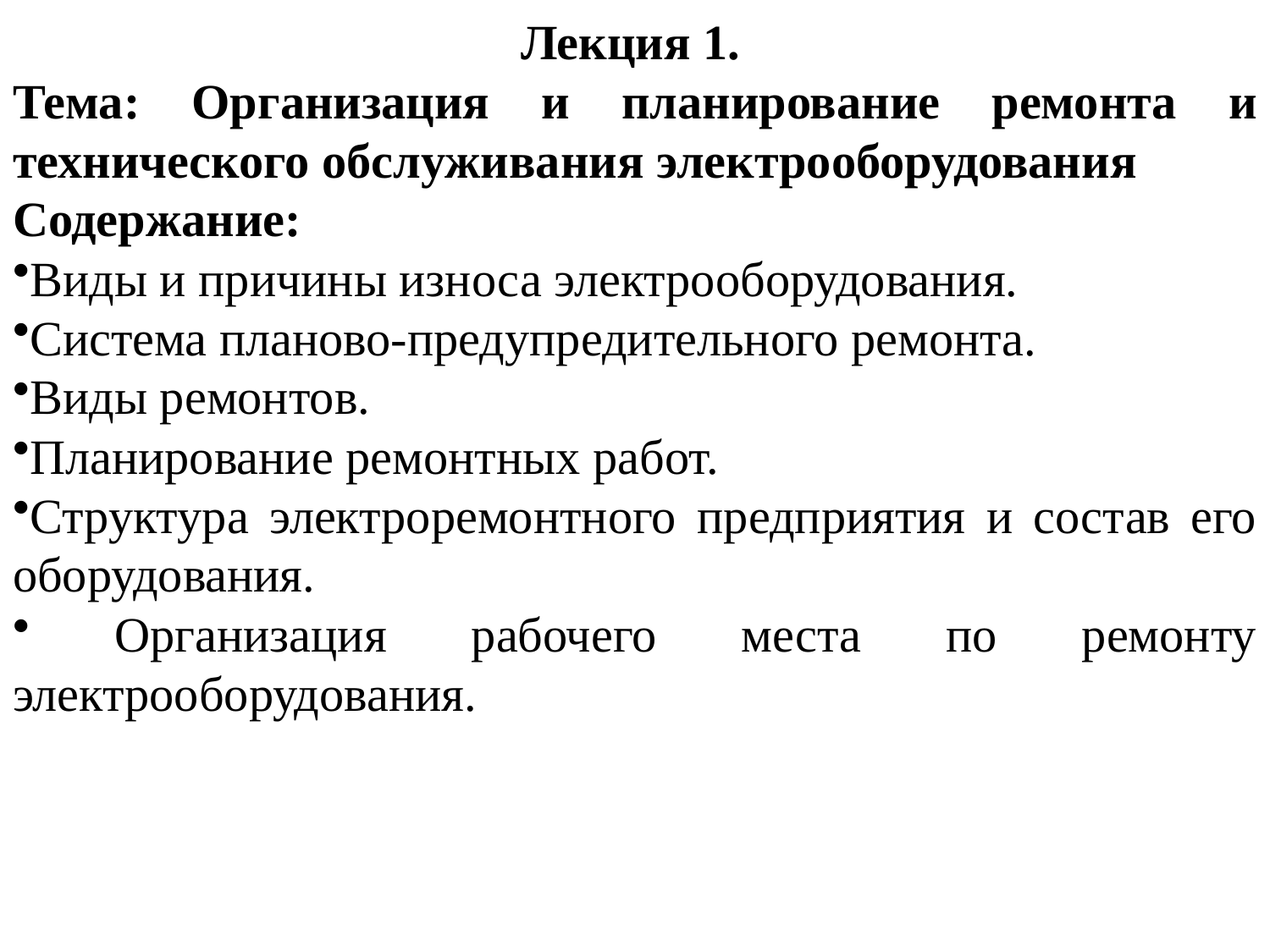

Лекция 1.
Тема: Организация и планирование ремонта и технического обслуживания электрооборудования
Содержание:
Виды и причины износа электрооборудования.
Система планово-предупредительного ремонта.
Виды ремонтов.
Планирование ремонтных работ.
Структура электроремонтного предприятия и состав его оборудования.
 Организация рабочего места по ремонту электрооборудования.